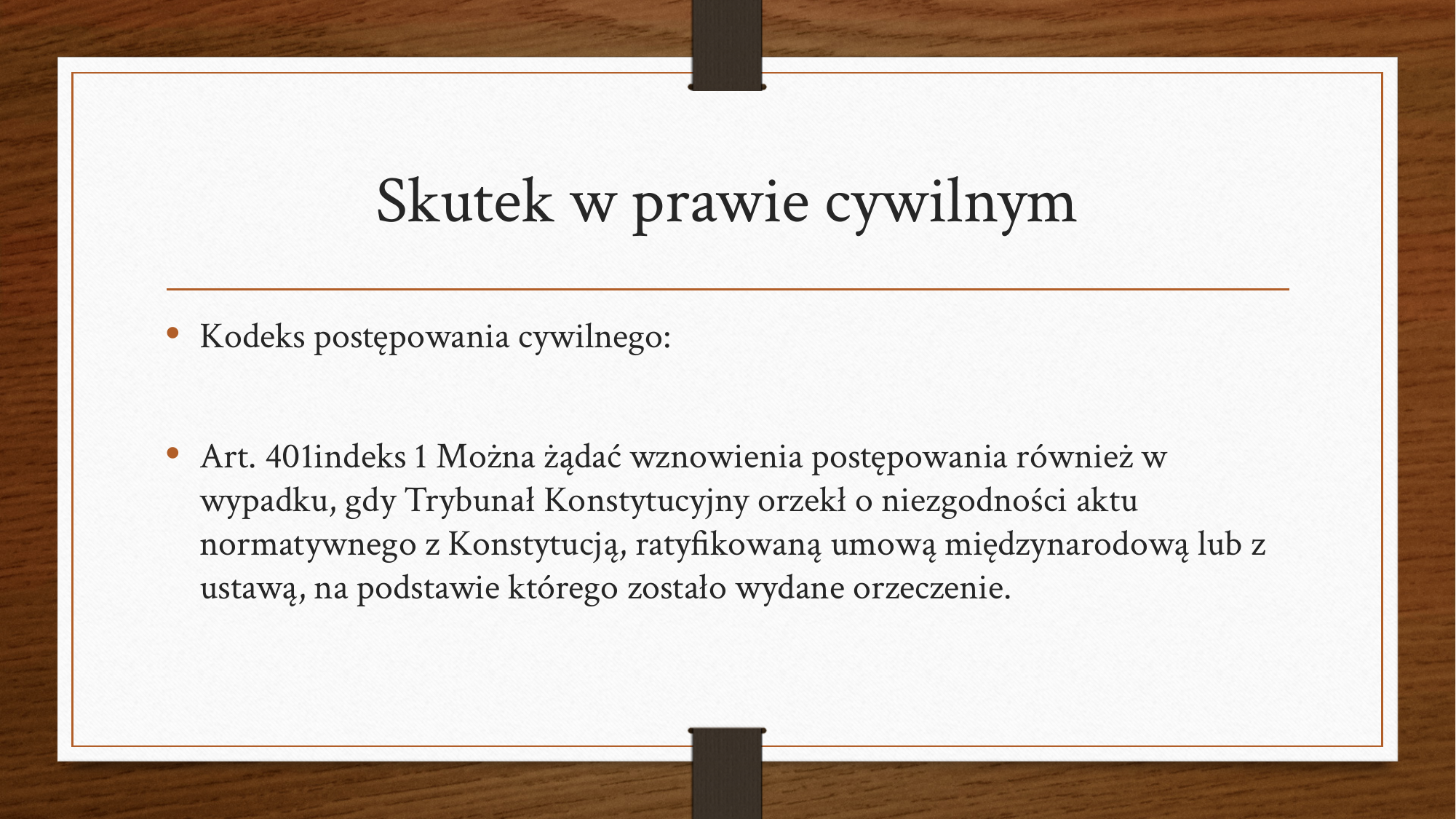

# Skutek w prawie cywilnym
Kodeks postępowania cywilnego:

Art. 401indeks 1 Można żądać wznowienia postępowania również w wypadku, gdy Trybunał Konstytucyjny orzekł o niezgodności aktu normatywnego z Konstytucją, ratyfikowaną umową międzynarodową lub z ustawą, na podstawie którego zostało wydane orzeczenie.